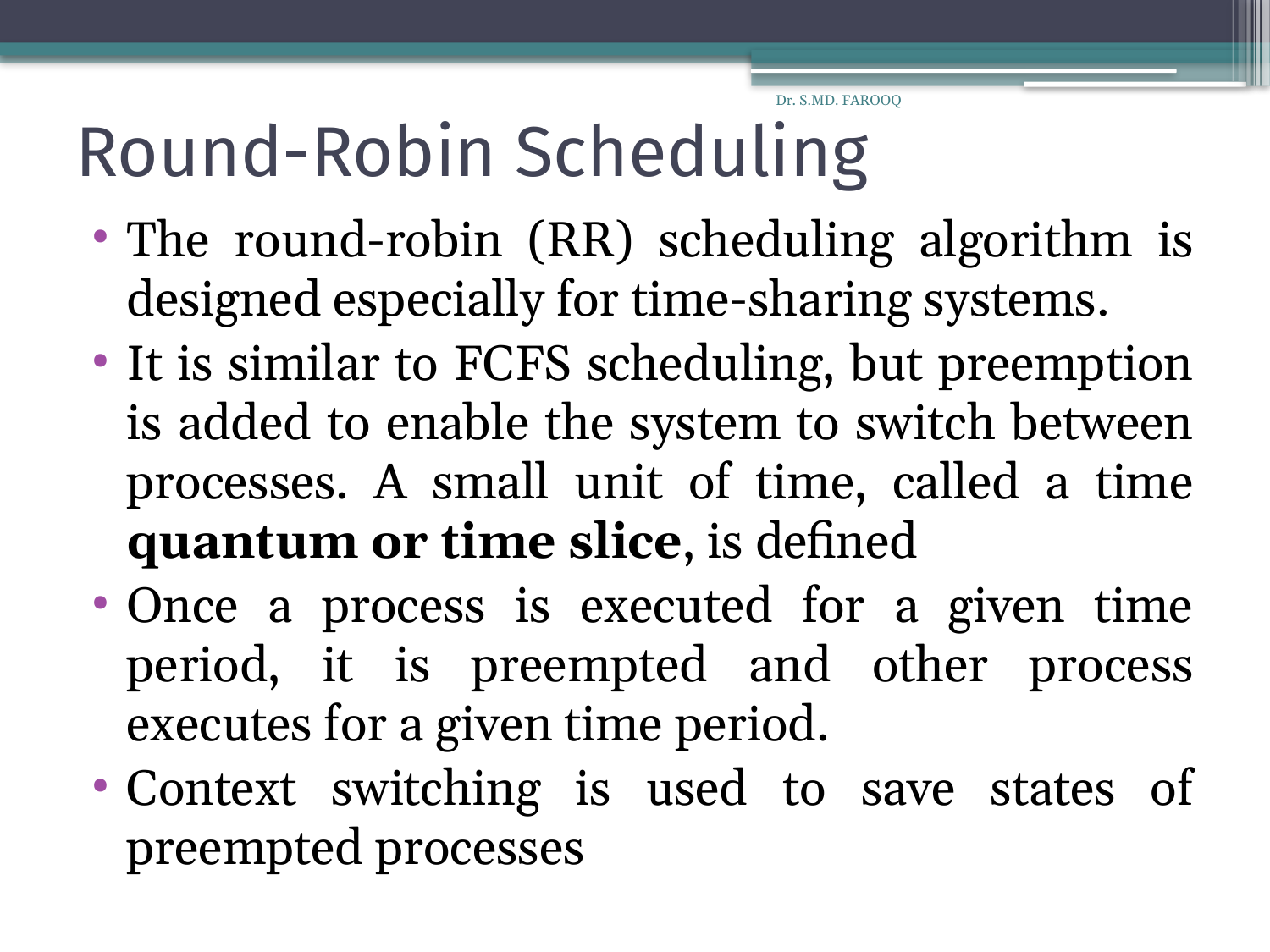

Dr. S.MD. FAROOQ
# Round-Robin Scheduling
The round-robin (RR) scheduling algorithm is designed especially for time-sharing systems.
It is similar to FCFS scheduling, but preemption is added to enable the system to switch between processes. A small unit of time, called a time quantum or time slice, is defined
Once a process is executed for a given time period, it is preempted and other process executes for a given time period.
Context switching is used to save states of preempted processes